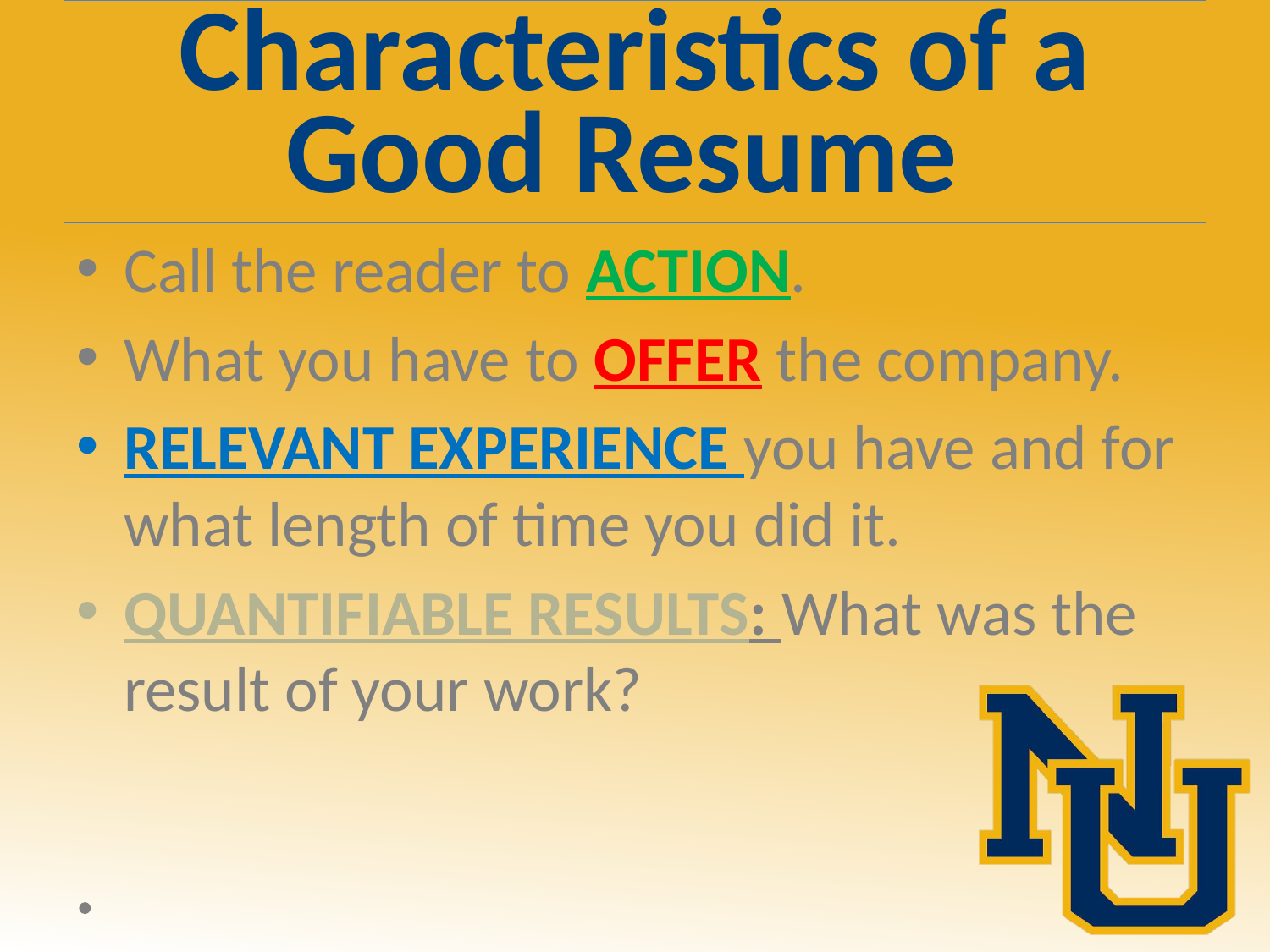

# Characteristics of a Good Resume
Call the reader to ACTION.
What you have to OFFER the company.
RELEVANT EXPERIENCE you have and for what length of time you did it.
QUANTIFIABLE RESULTS: What was the result of your work?